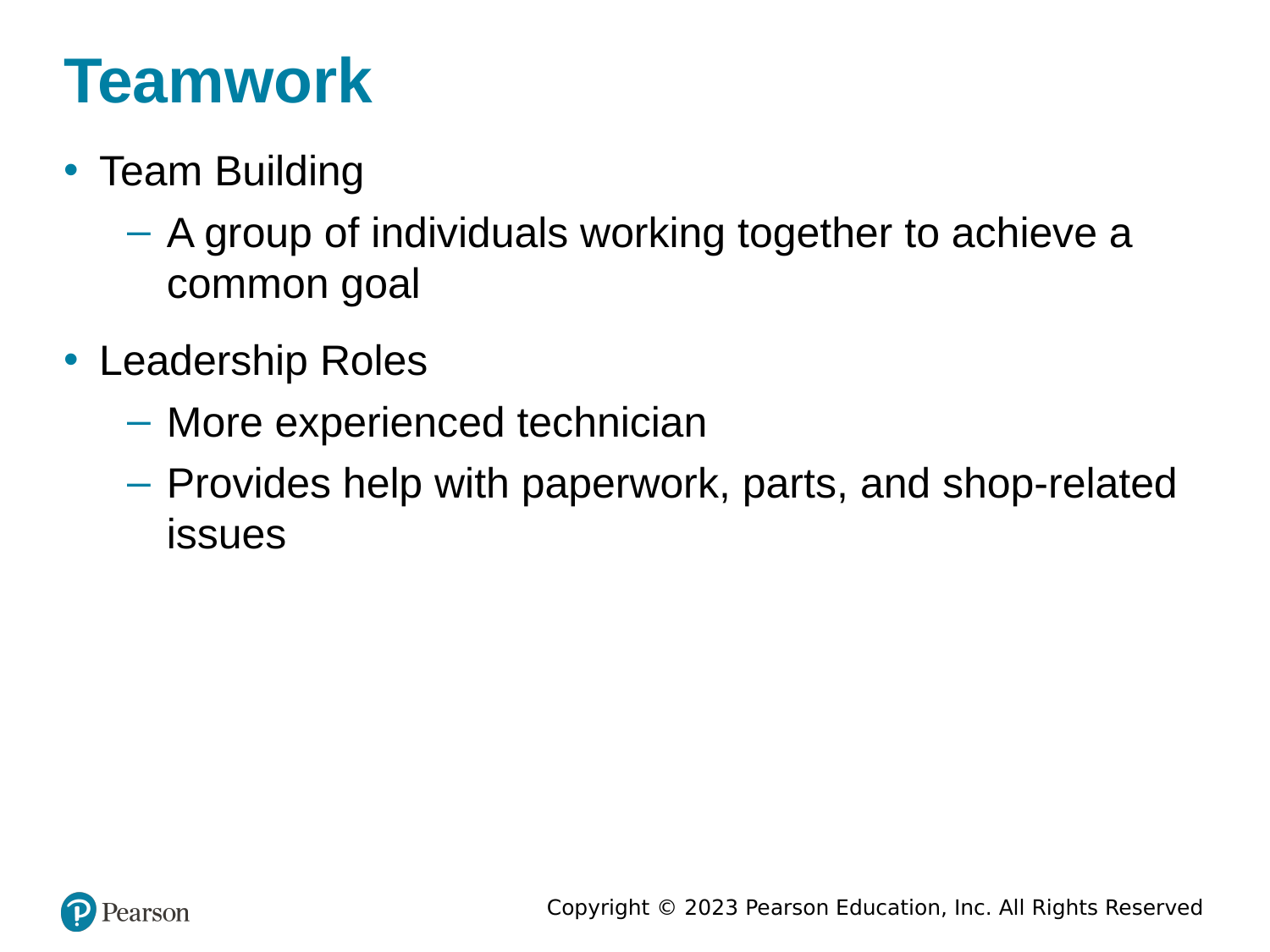

# Teamwork
Team Building
A group of individuals working together to achieve a common goal
Leadership Roles
More experienced technician
Provides help with paperwork, parts, and shop-related issues